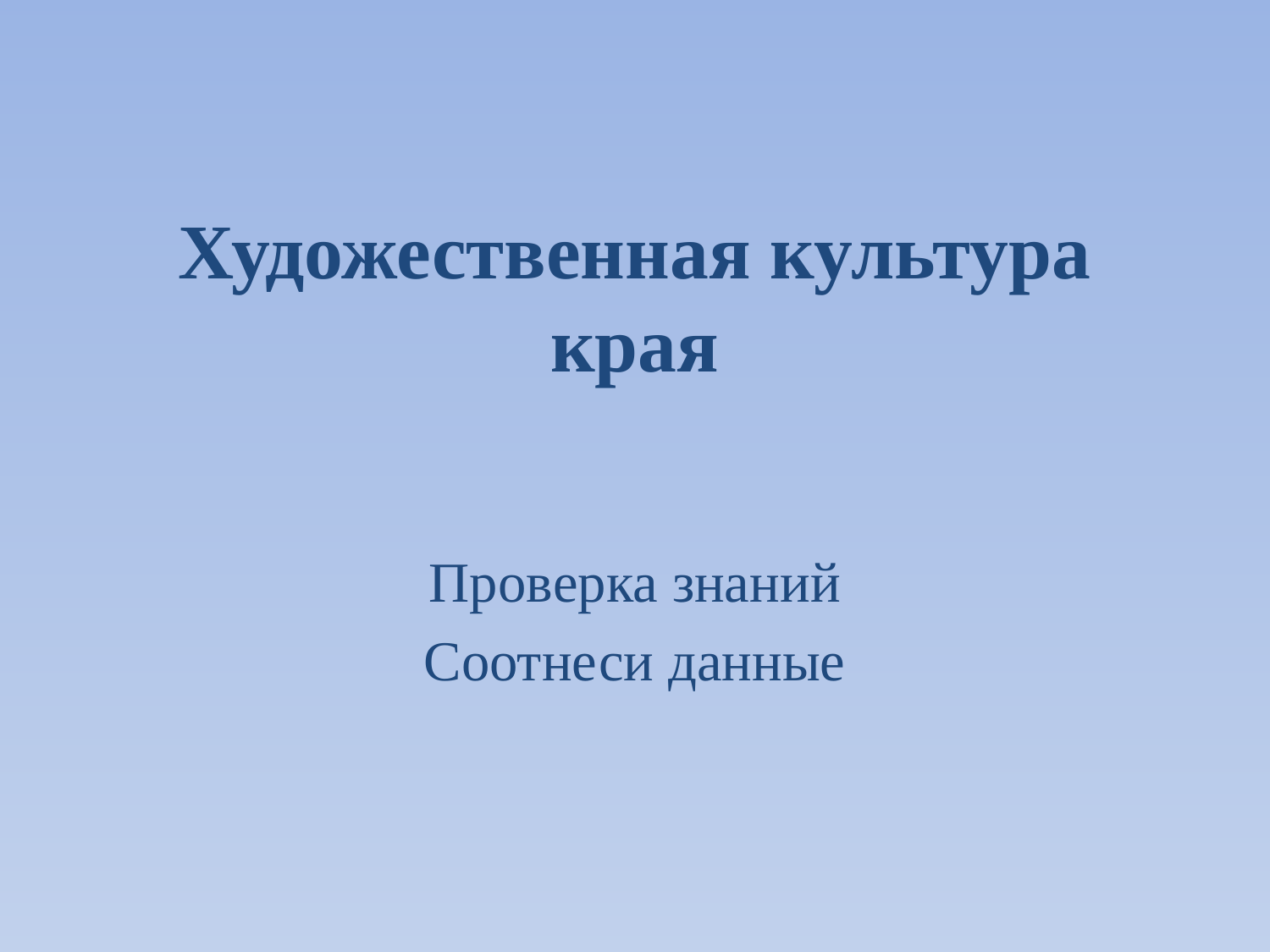

# Художественная культура края
Проверка знаний
Соотнеси данные